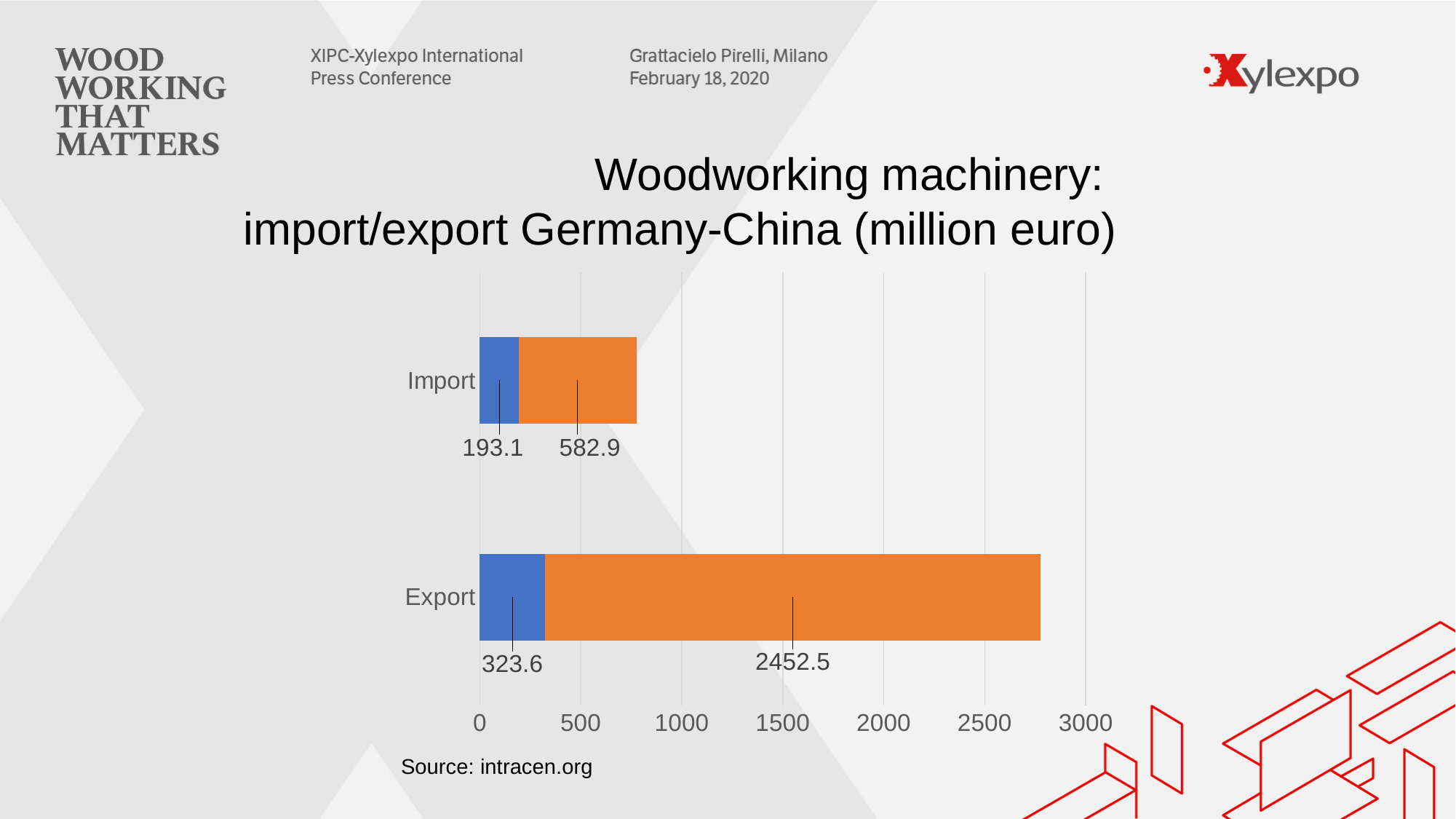

Woodworking machinery:
import/export Germany-China (million euro)

### Chart

| Category |  |  |
|---|---|---|
| Export | 323.6 | 2452.5 |
| Import | 193.1 | 582.9 |
Source: intracen.org